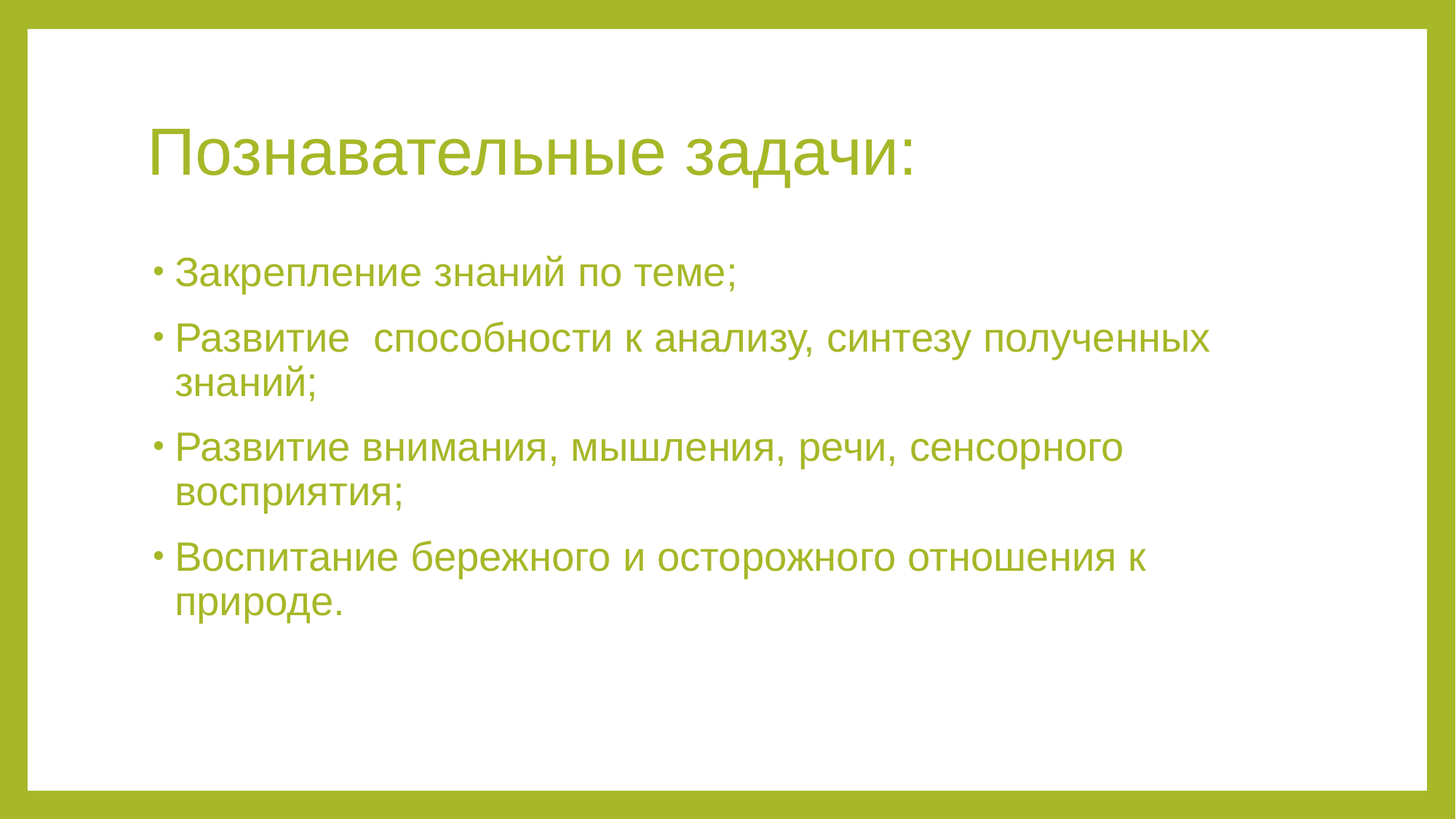

# Познавательные задачи:
Закрепление знаний по теме;
Развитие  способности к анализу, синтезу полученных знаний;
Развитие внимания, мышления, речи, сенсорного восприятия;
Воспитание бережного и осторожного отношения к природе.